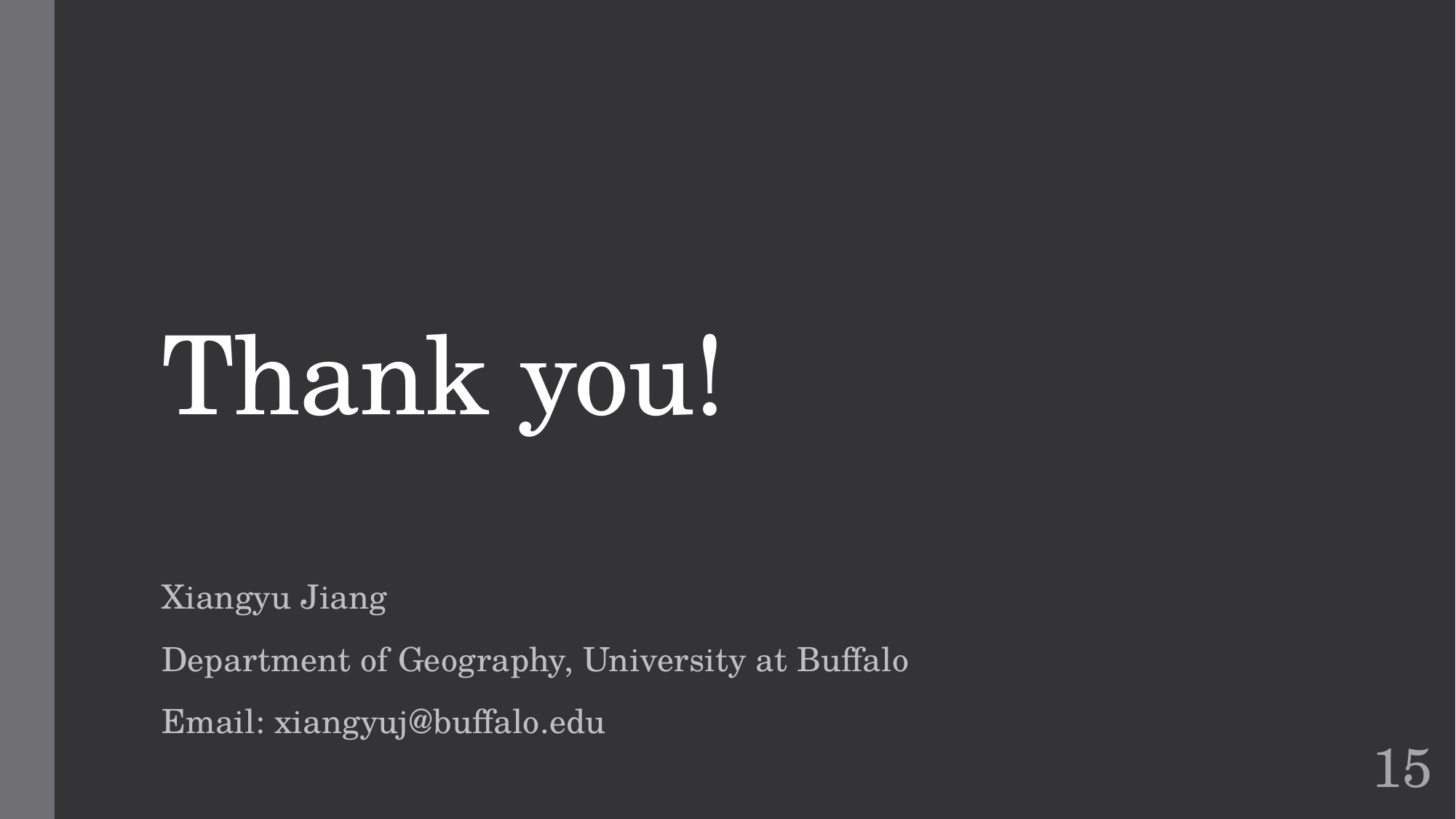

# Thank you!
Xiangyu Jiang
Department of Geography, University at Buffalo
Email: xiangyuj@buffalo.edu
15